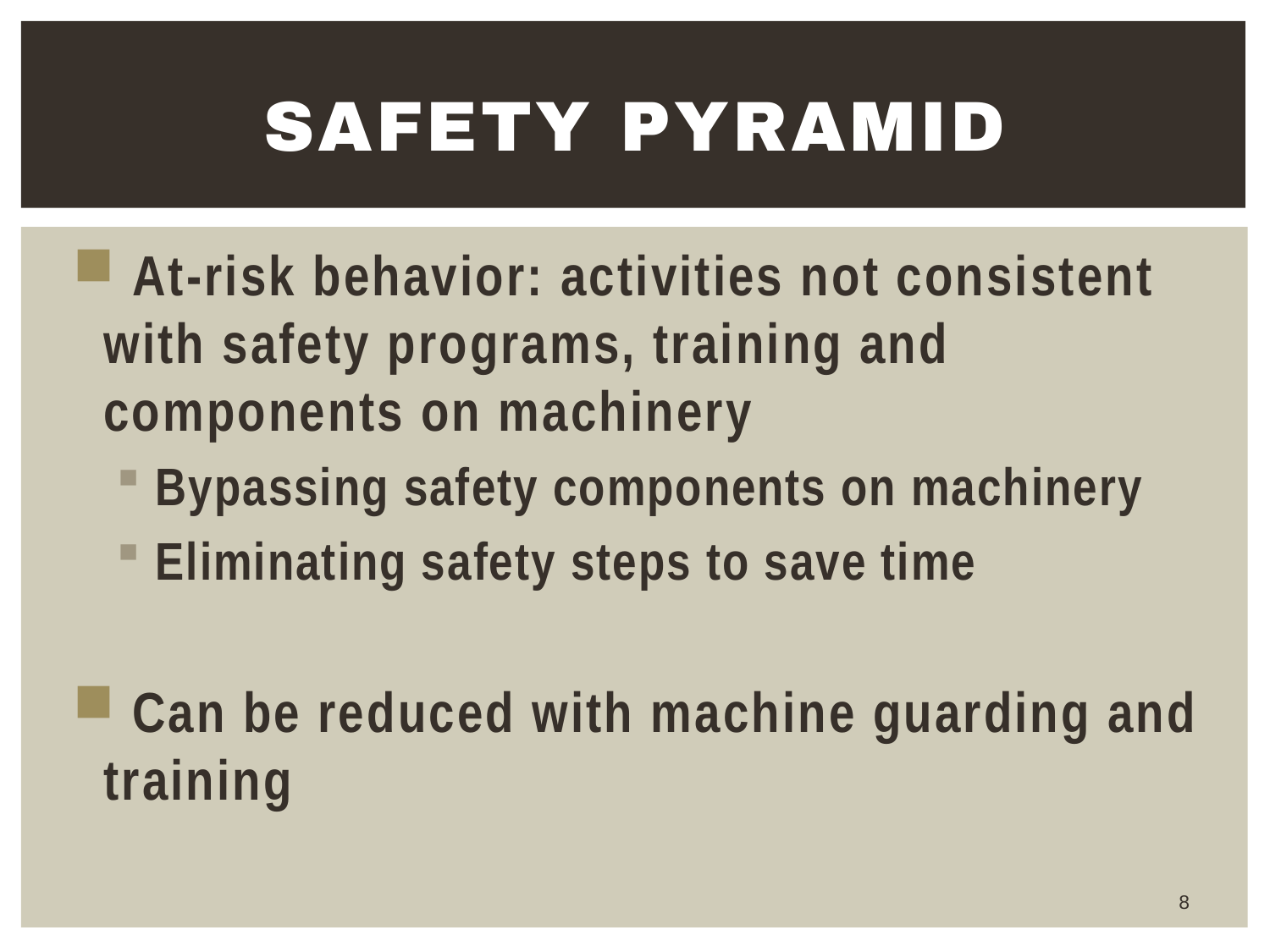

# Safety Pyramid
 At-risk behavior: activities not consistent with safety programs, training and components on machinery
 Bypassing safety components on machinery
 Eliminating safety steps to save time

 Can be reduced with machine guarding and training
8